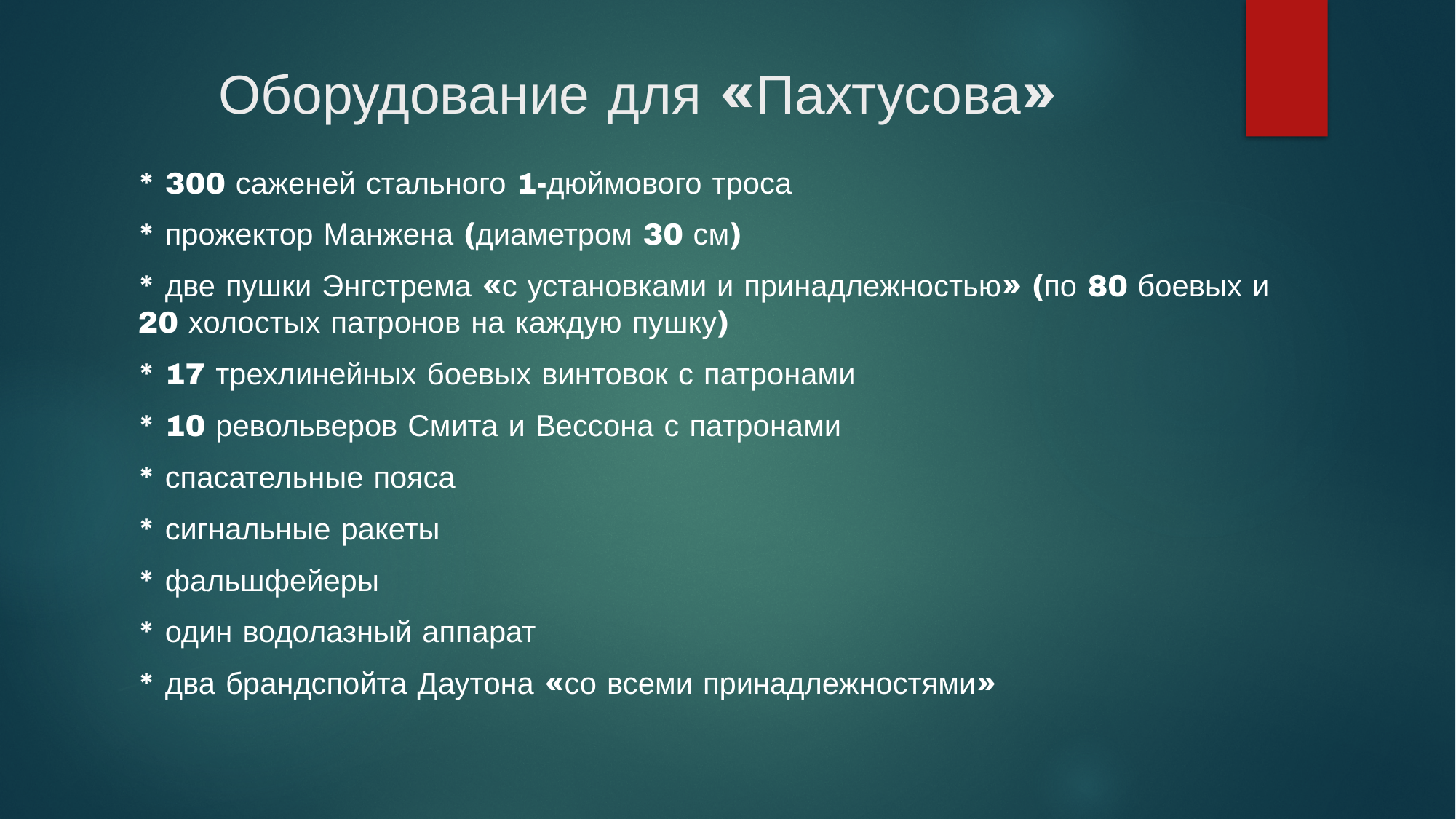

# Оборудование для «Пахтусова»
* 300 саженей стального 1-дюймового троса
* прожектор Манжена (диаметром 30 см)
* две пушки Энгстрема «с установками и принадлежностью» (по 80 боевых и 20 холостых патронов на каждую пушку)
* 17 трехлинейных боевых винтовок с патронами
* 10 револьверов Смита и Вессона с патронами
* спасательные пояса
* сигнальные ракеты
* фальшфейеры
* один водолазный аппарат
* два брандспойта Даутона «со всеми принадлежностями»